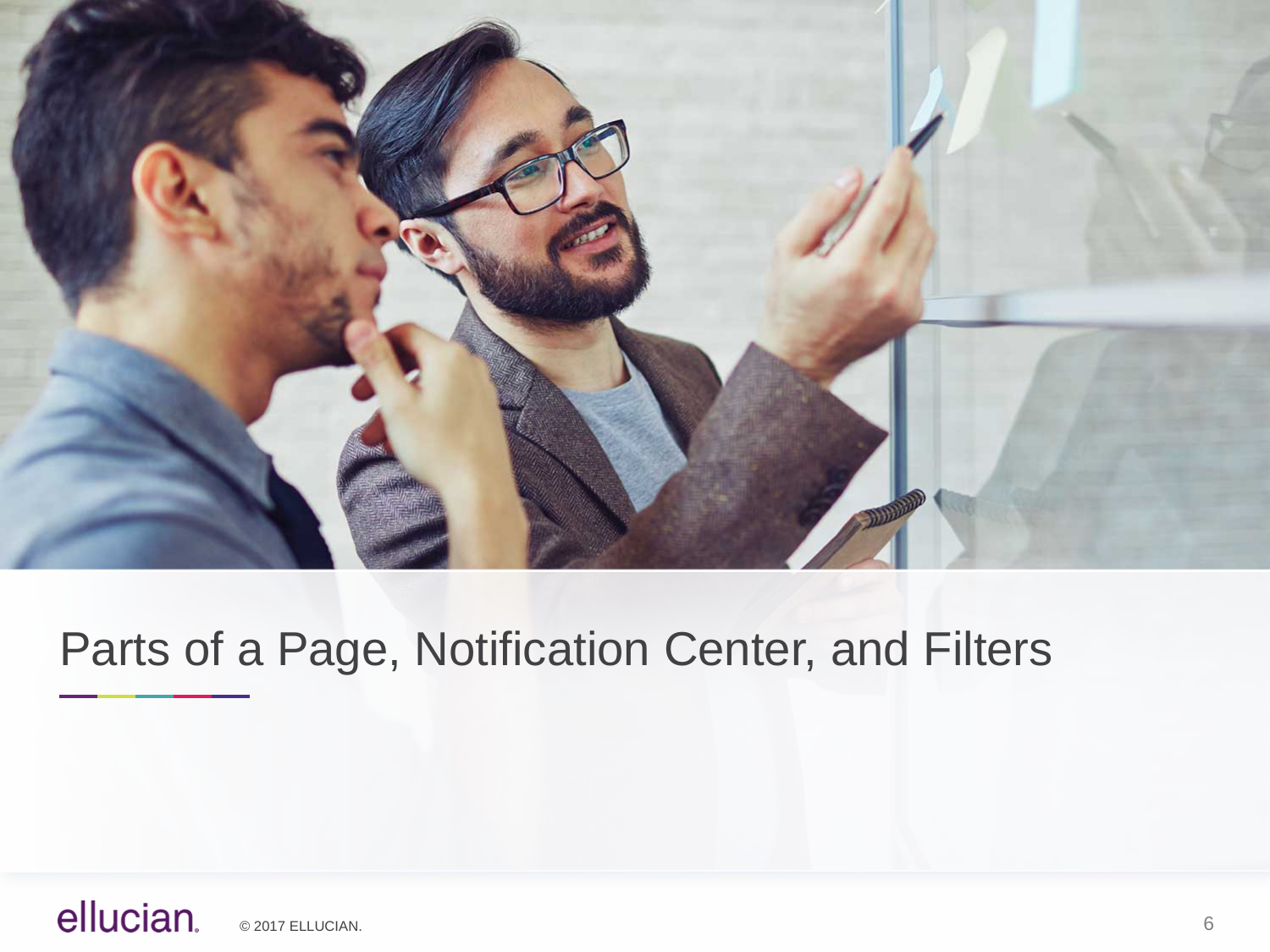

# Parts of a Page, Notification Center, and Filters